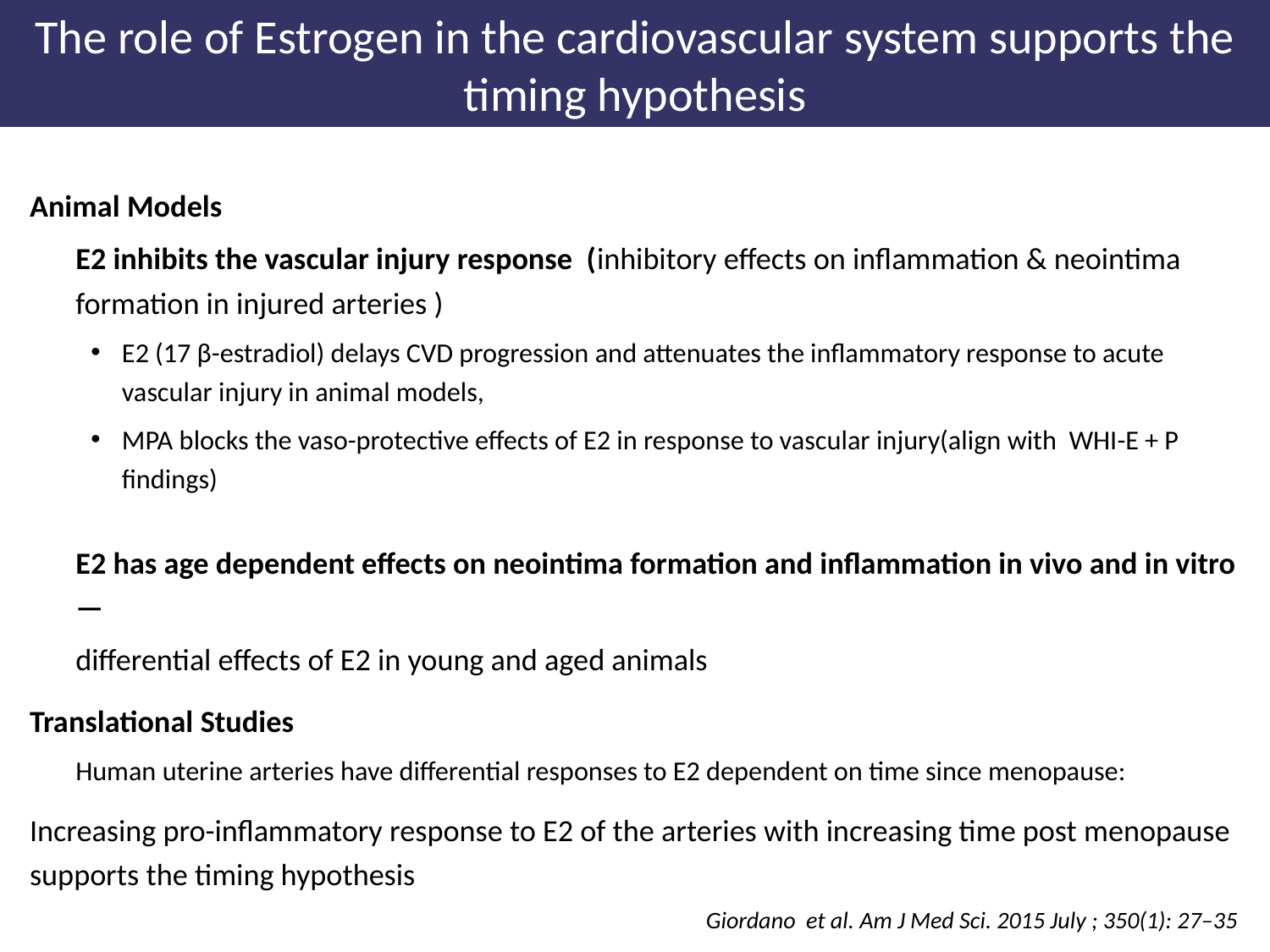

The role of Estrogen in the cardiovascular system supports the timing hypothesis
Animal Models
E2 inhibits the vascular injury response  (inhibitory effects on inflammation & neointima formation in injured arteries )
E2 (17 β-estradiol) delays CVD progression and attenuates the inflammatory response to acute vascular injury in animal models,
MPA blocks the vaso-protective effects of E2 in response to vascular injury(align with  WHI-E + P findings)

E2 has age dependent effects on neointima formation and inflammation in vivo and in vitro—
differential effects of E2 in young and aged animals
Translational Studies
Human uterine arteries have differential responses to E2 dependent on time since menopause:
Increasing pro-inflammatory response to E2 of the arteries with increasing time post menopause supports the timing hypothesis
Giordano  et al. Am J Med Sci. 2015 July ; 350(1): 27–35